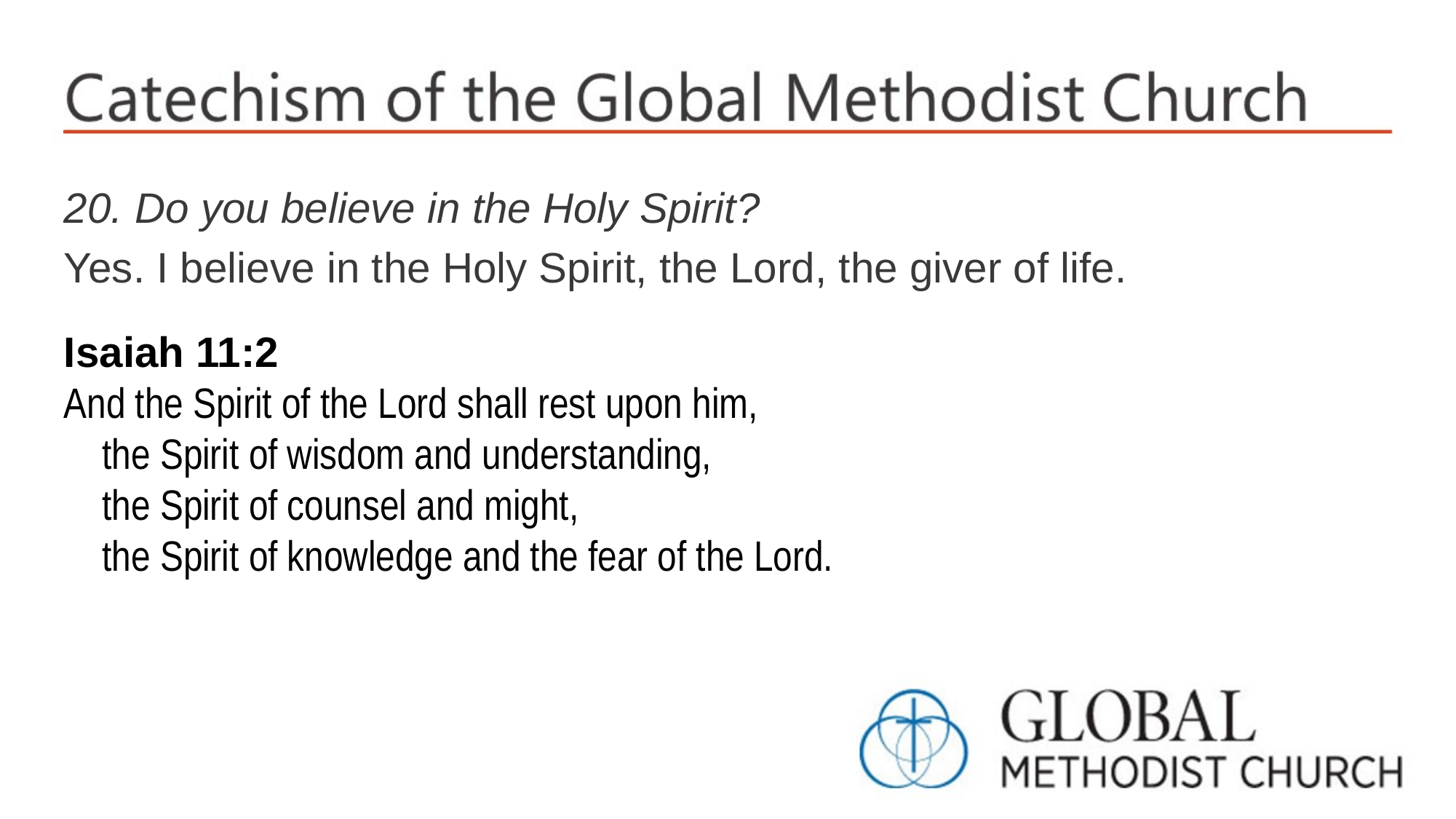

20. Do you believe in the Holy Spirit?
Yes. I believe in the Holy Spirit, the Lord, the giver of life.
Isaiah 11:2
And the Spirit of the Lord shall rest upon him,
    the Spirit of wisdom and understanding,
    the Spirit of counsel and might,
    the Spirit of knowledge and the fear of the Lord.